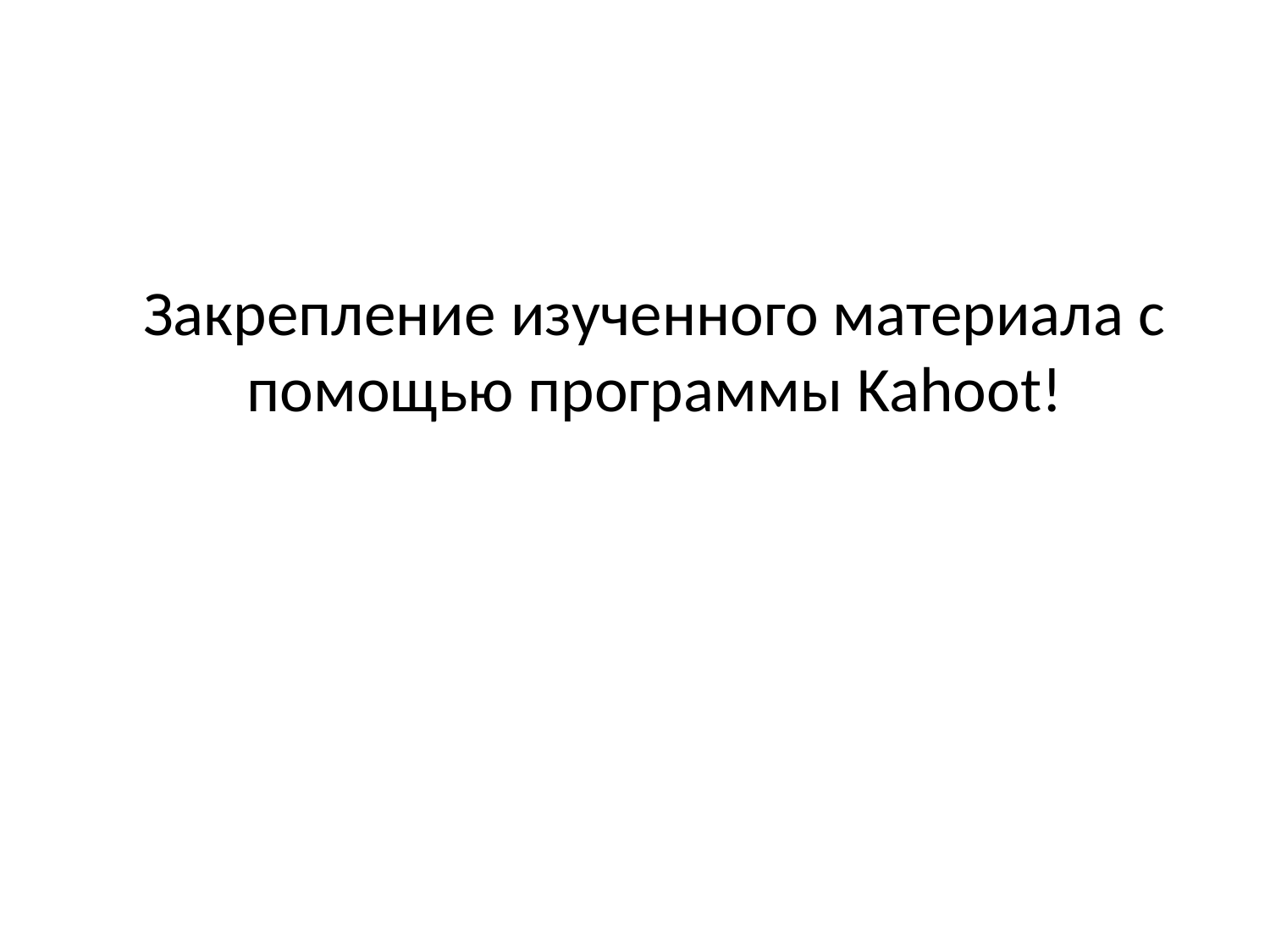

# Закрепление изученного материала с помощью программы Kahoot!